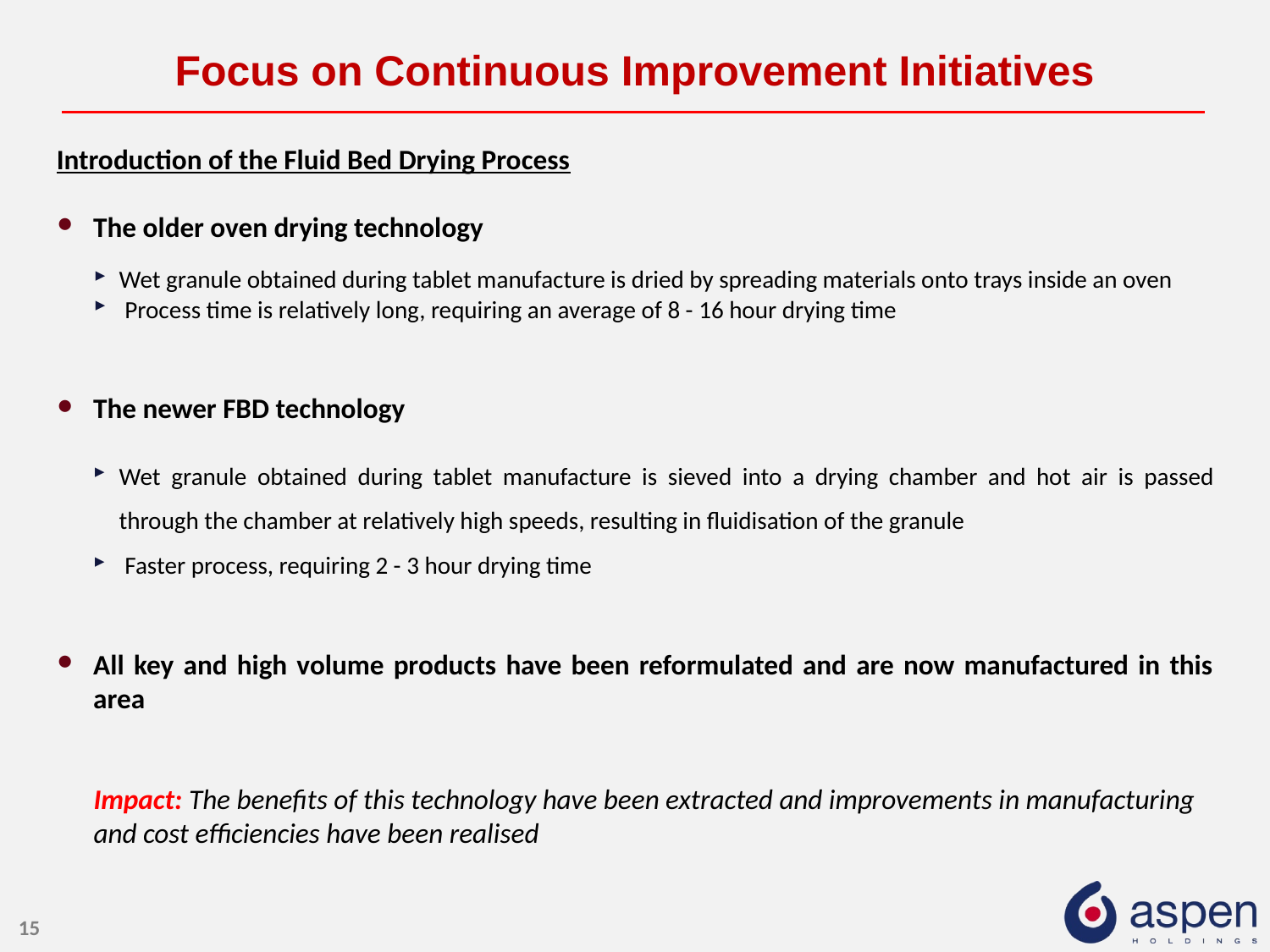

# Focus on Continuous Improvement Initiatives
Introduction of the Fluid Bed Drying Process

The older oven drying technology

Wet granule obtained during tablet manufacture is dried by spreading materials onto trays inside an oven
 Process time is relatively long, requiring an average of 8 - 16 hour drying time

The newer FBD technology

Wet granule obtained during tablet manufacture is sieved into a drying chamber and hot air is passed through the chamber at relatively high speeds, resulting in fluidisation of the granule
 Faster process, requiring 2 - 3 hour drying time

All key and high volume products have been reformulated and are now manufactured in this area

	Impact: The benefits of this technology have been extracted and improvements in manufacturing and cost efficiencies have been realised